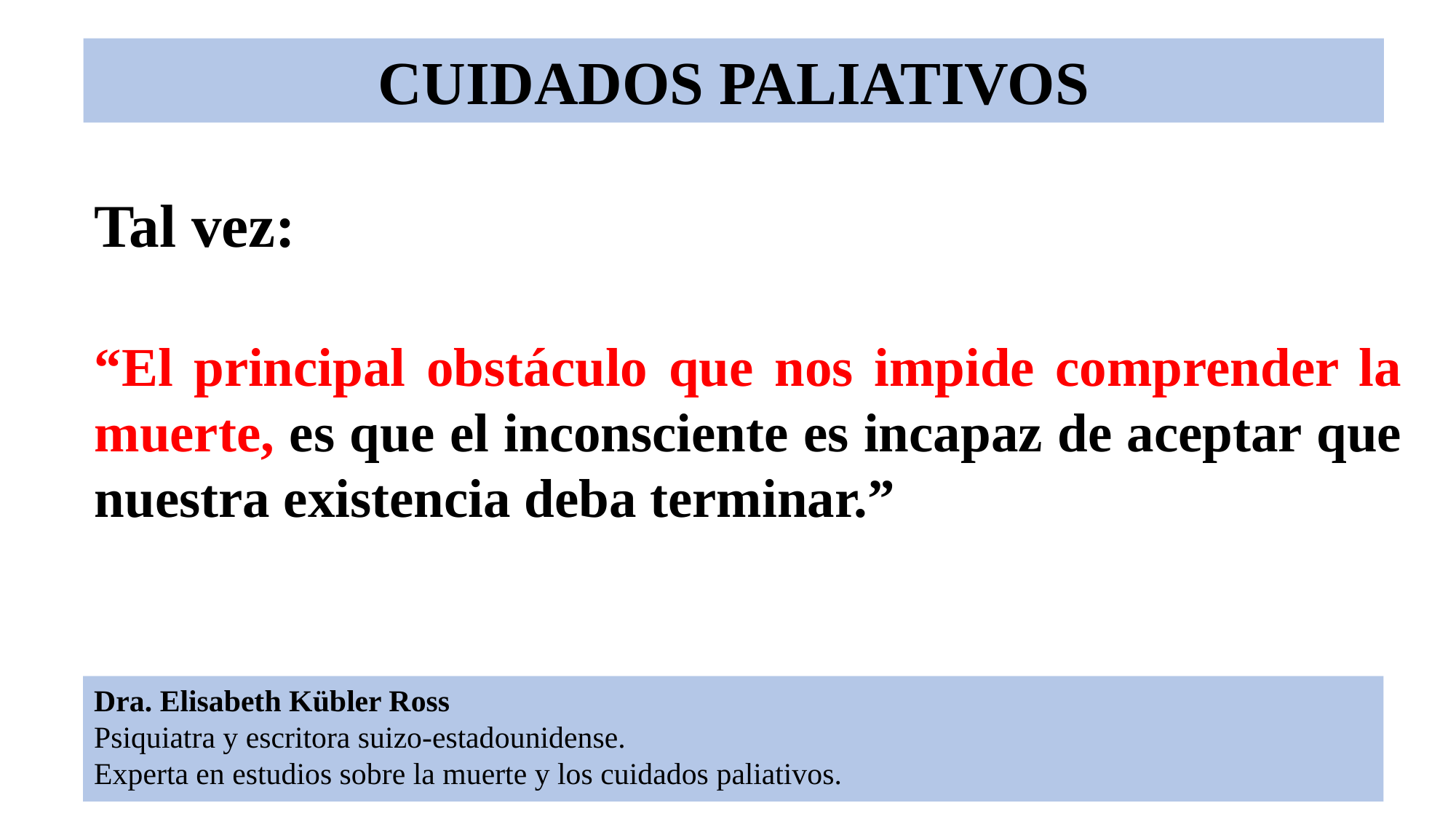

# CUIDADOS PALIATIVOS
Tal vez:

“El principal obstáculo que nos impide comprender la muerte, es que el inconsciente es incapaz de aceptar que nuestra existencia deba terminar.”

Dra. Elisabeth Kübler Ross
Psiquiatra y escritora suizo-estadounidense.
Experta en estudios sobre la muerte y los cuidados paliativos.